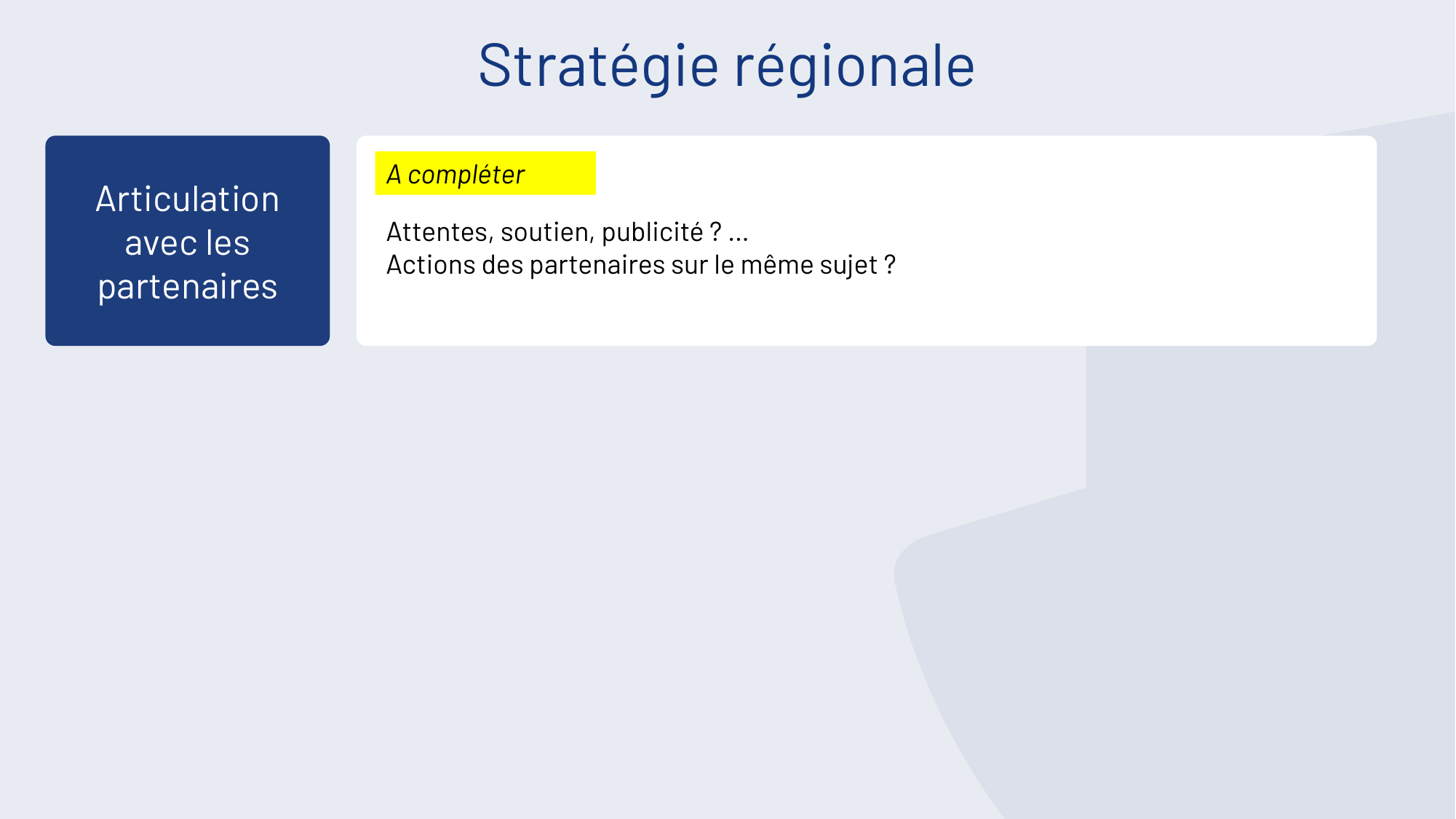

# Stratégie régionale
Articulation avec les partenaires

A compléter
Attentes, soutien, publicité ? …
Actions des partenaires sur le même sujet ?